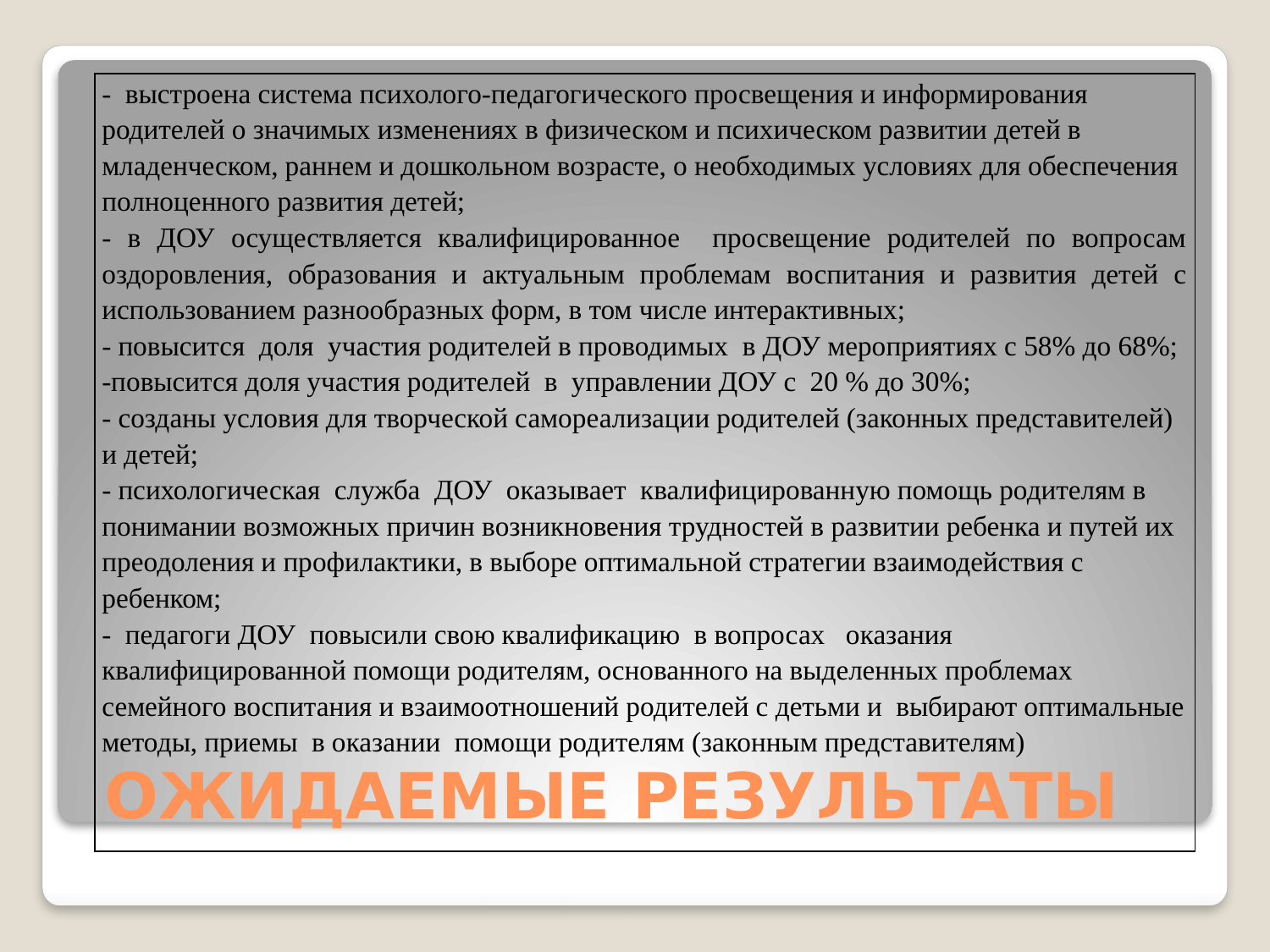

| - выстроена система психолого-педагогического просвещения и информирования родителей о значимых изменениях в физическом и психическом развитии детей в младенческом, раннем и дошкольном возрасте, о необходимых условиях для обеспечения полноценного развития детей; - в ДОУ осуществляется квалифицированное просвещение родителей по вопросам оздоровления, образования и актуальным проблемам воспитания и развития детей с использованием разнообразных форм, в том числе интерактивных; - повысится доля участия родителей в проводимых в ДОУ мероприятиях с 58% до 68%; -повысится доля участия родителей в управлении ДОУ с 20 % до 30%; - созданы условия для творческой самореализации родителей (законных представителей) и детей; - психологическая служба ДОУ оказывает квалифицированную помощь родителям в понимании возможных причин возникновения трудностей в развитии ребенка и путей их преодоления и профилактики, в выборе оптимальной стратегии взаимодействия с ребенком; - педагоги ДОУ повысили свою квалификацию в вопросах оказания квалифицированной помощи родителям, основанного на выделенных проблемах семейного воспитания и взаимоотношений родителей с детьми и выбирают оптимальные методы, приемы в оказании помощи родителям (законным представителям) |
| --- |
# ОЖИДАЕМЫЕ РЕЗУЛЬТАТЫ